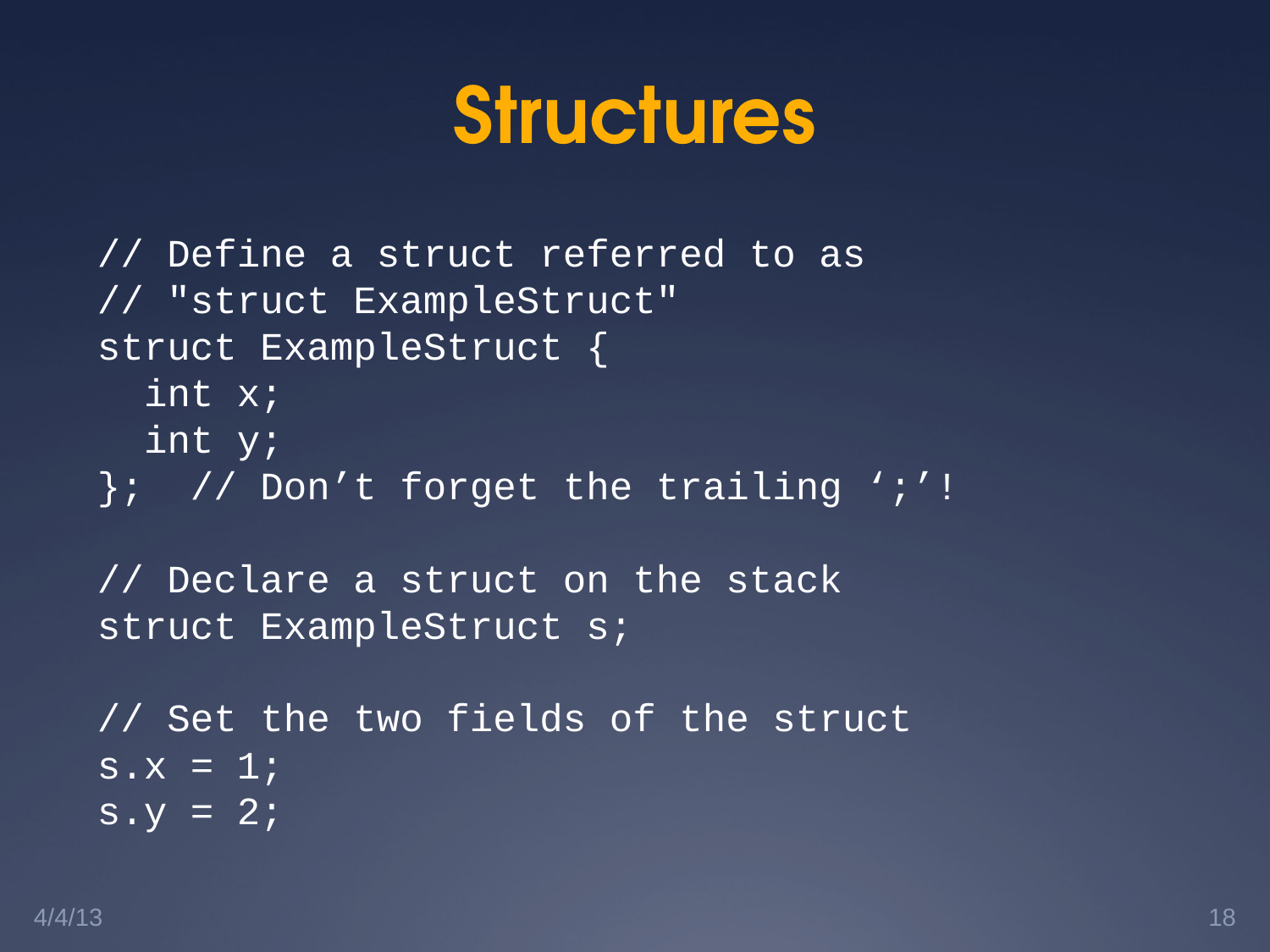

# Structures
// Define a struct referred to as
// "struct ExampleStruct"
struct ExampleStruct {
  int x;
  int y;
};  // Don’t forget the trailing ‘;’!

// Declare a struct on the stack
struct ExampleStruct s;

// Set the two fields of the struct
s.x = 1;
s.y = 2;
4/4/13
18